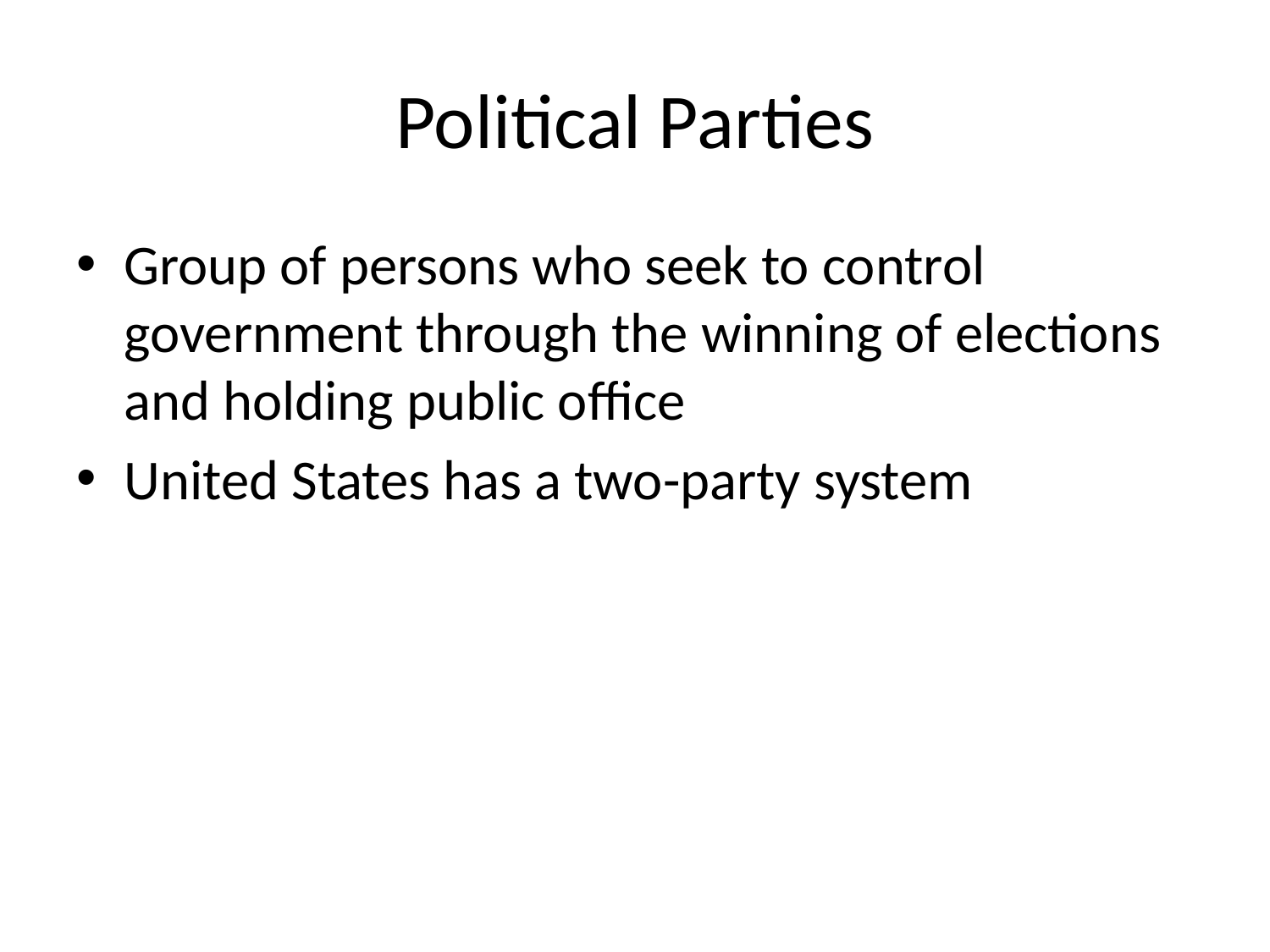

# Political Parties
Group of persons who seek to control government through the winning of elections and holding public office
United States has a two-party system